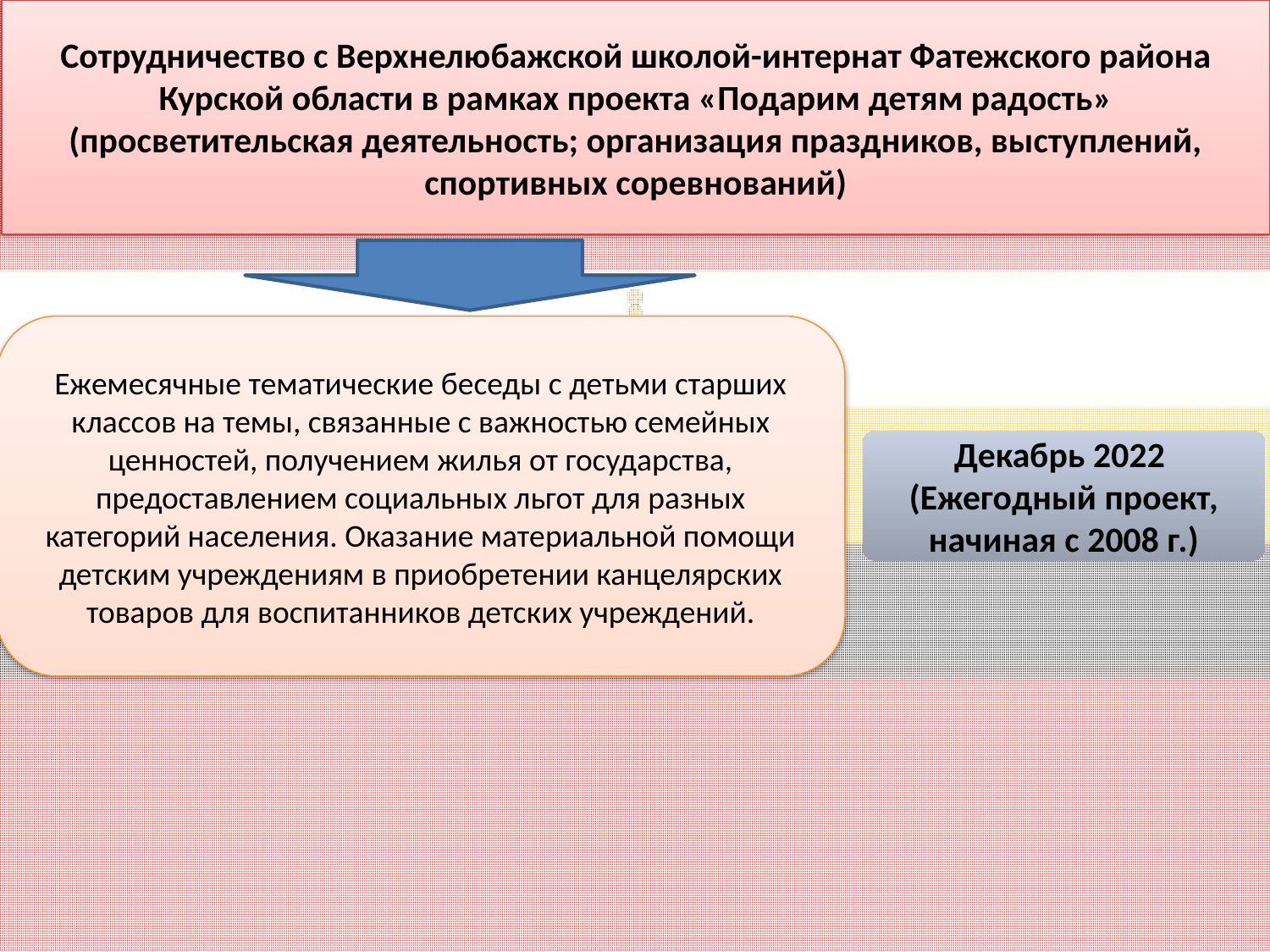

Сотрудничество с Верхнелюбажской школой-интернат Фатежского района Курской области в рамках проекта «Подарим детям радость» (просветительская деятельность; организация праздников, выступлений, спортивных соревнований)

Ежемесячные тематические беседы с детьми старших классов на темы, связанные с важностью семейных ценностей, получением жилья от государства, предоставлением социальных льгот для разных категорий населения. Оказание материальной помощи детским учреждениям в приобретении канцелярских товаров для воспитанников детских учреждений.

Декабрь 2022
(Ежегодный проект, начиная с 2008 г.)